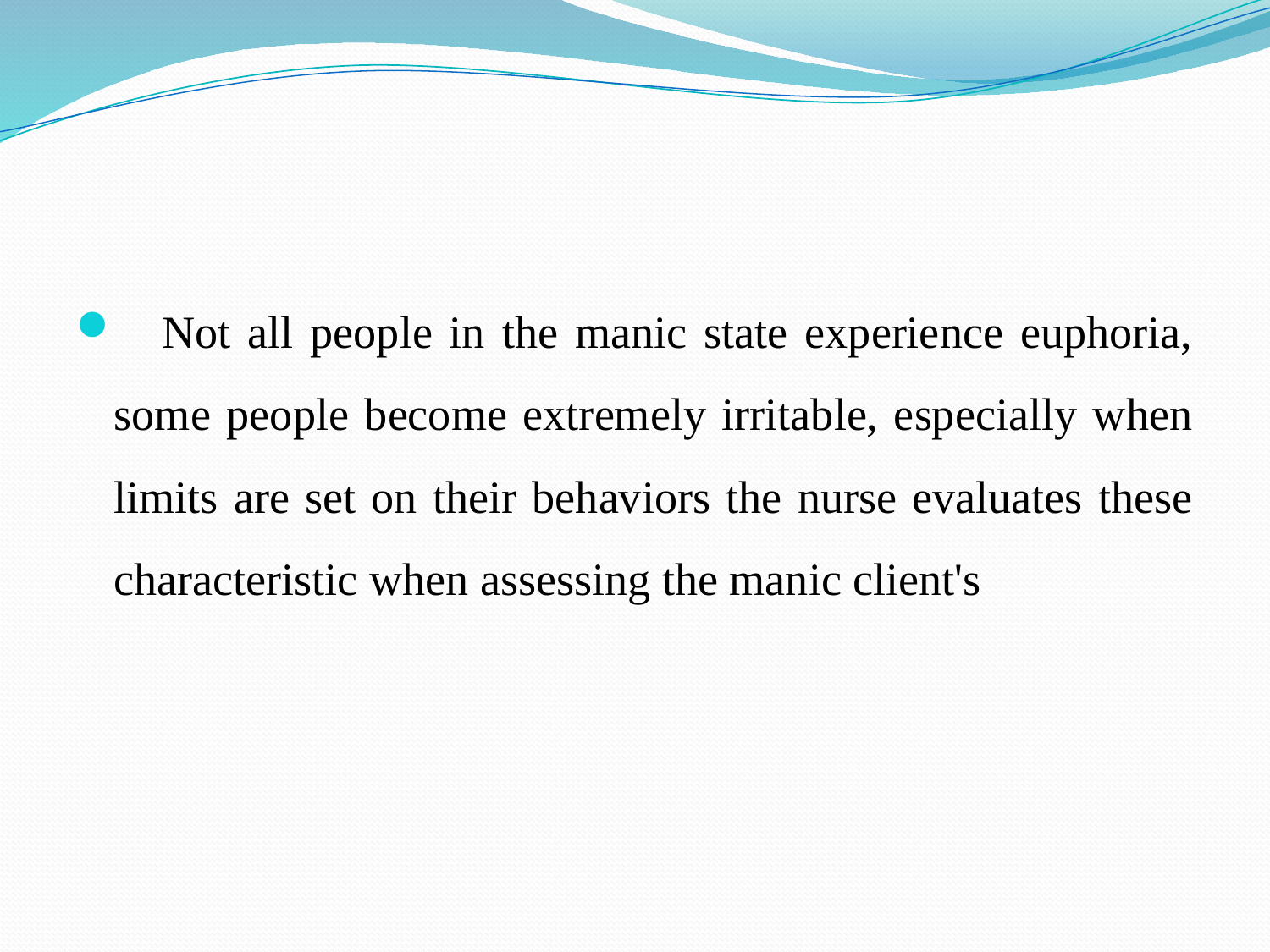

#
	Not all people in the manic state experience euphoria, some people become extremely irritable, especially when limits are set on their behaviors the nurse evaluates these characteristic when assessing the manic client's